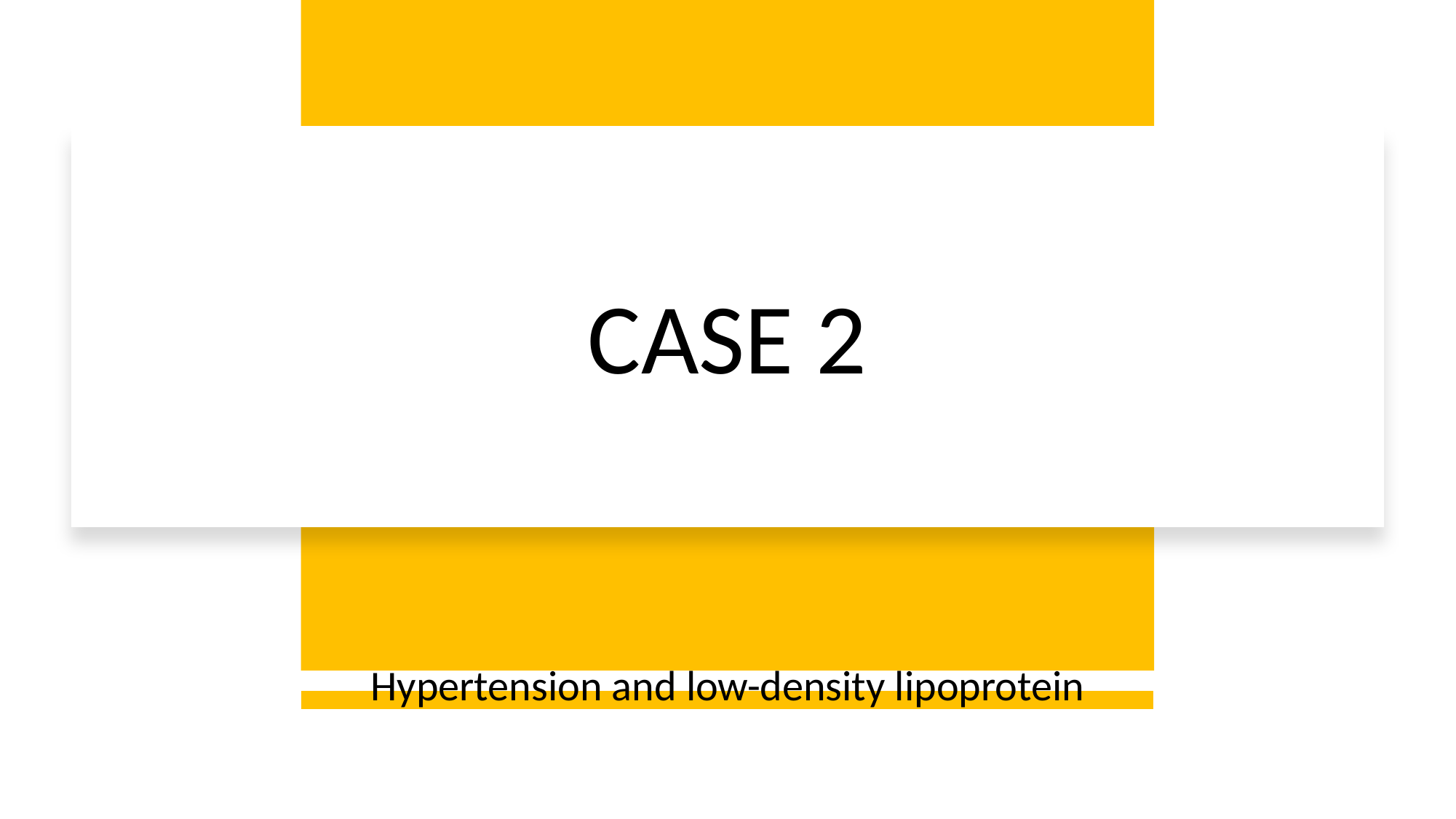

# CASE 2
Hypertension and low-density lipoprotein